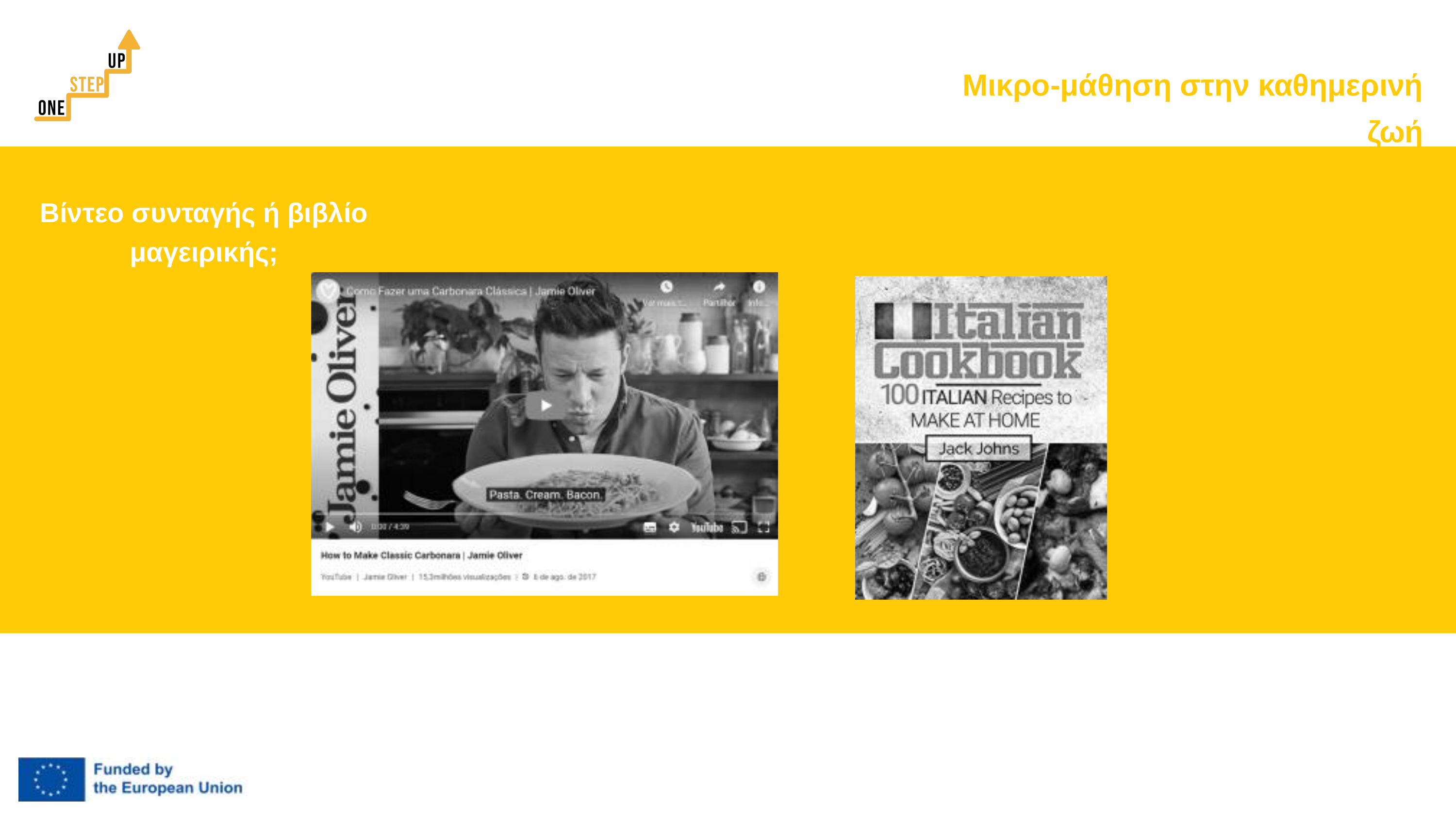

Μικρο-μάθηση στην καθημερινή ζωή

Βίντεο συνταγής ή βιβλίο μαγειρικής;